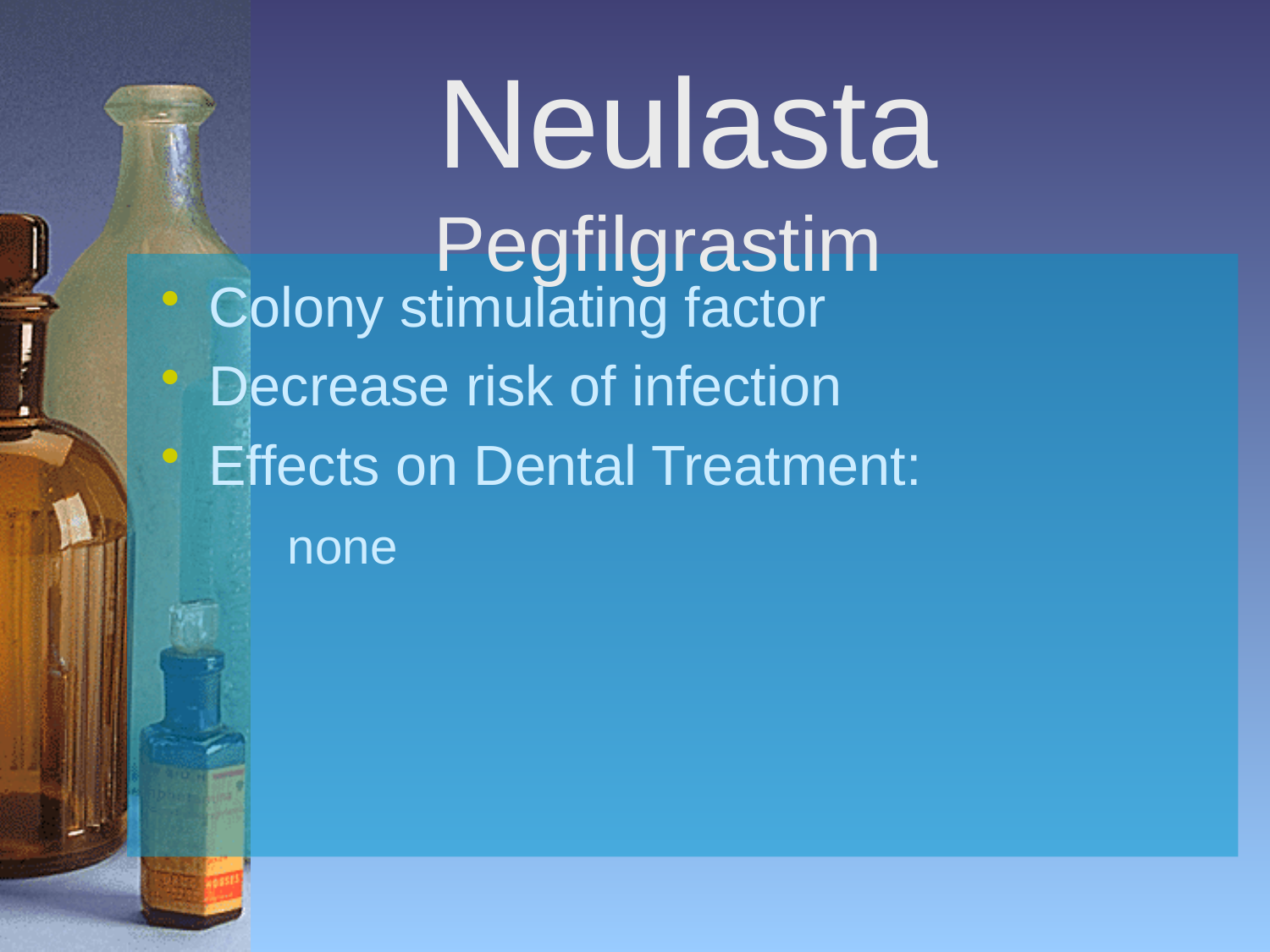

# Neulasta Pegfilgrastim
Colony stimulating factor
Decrease risk of infection
Effects on Dental Treatment:
	none